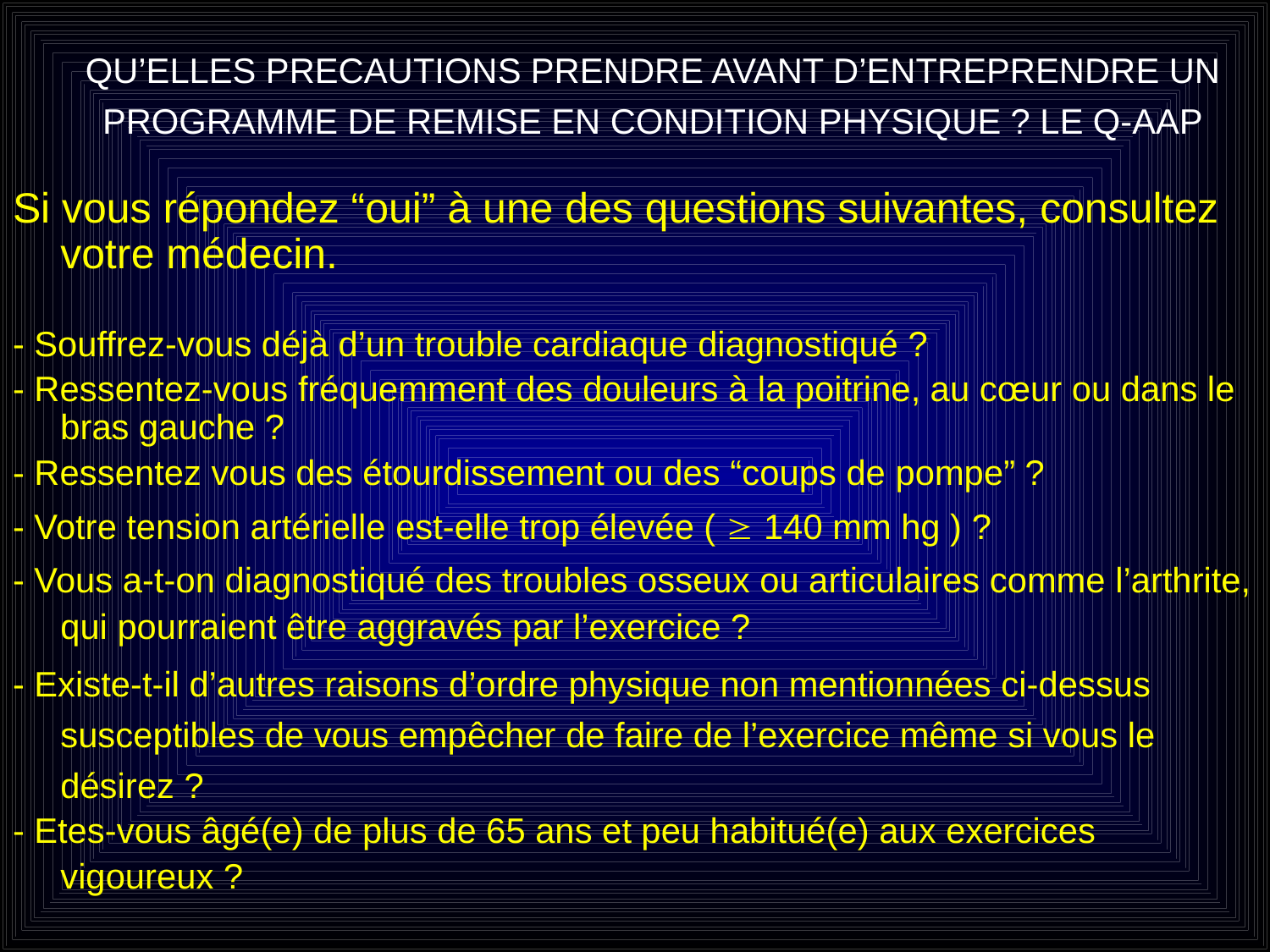

# QU’ELLES PRECAUTIONS PRENDRE AVANT D’ENTREPRENDRE UN PROGRAMME DE REMISE EN CONDITION PHYSIQUE ? LE Q-AAP
Si vous répondez “oui” à une des questions suivantes, consultez votre médecin.

- Souffrez-vous déjà d’un trouble cardiaque diagnostiqué ?
- Ressentez-vous fréquemment des douleurs à la poitrine, au cœur ou dans le bras gauche ?
- Ressentez vous des étourdissement ou des “coups de pompe” ?
- Votre tension artérielle est-elle trop élevée ( ≥ 140 mm hg ) ?
- Vous a-t-on diagnostiqué des troubles osseux ou articulaires comme l’arthrite, qui pourraient être aggravés par l’exercice ?
- Existe-t-il d’autres raisons d’ordre physique non mentionnées ci-dessus susceptibles de vous empêcher de faire de l’exercice même si vous le désirez ?
- Etes-vous âgé(e) de plus de 65 ans et peu habitué(e) aux exercices
	vigoureux ?